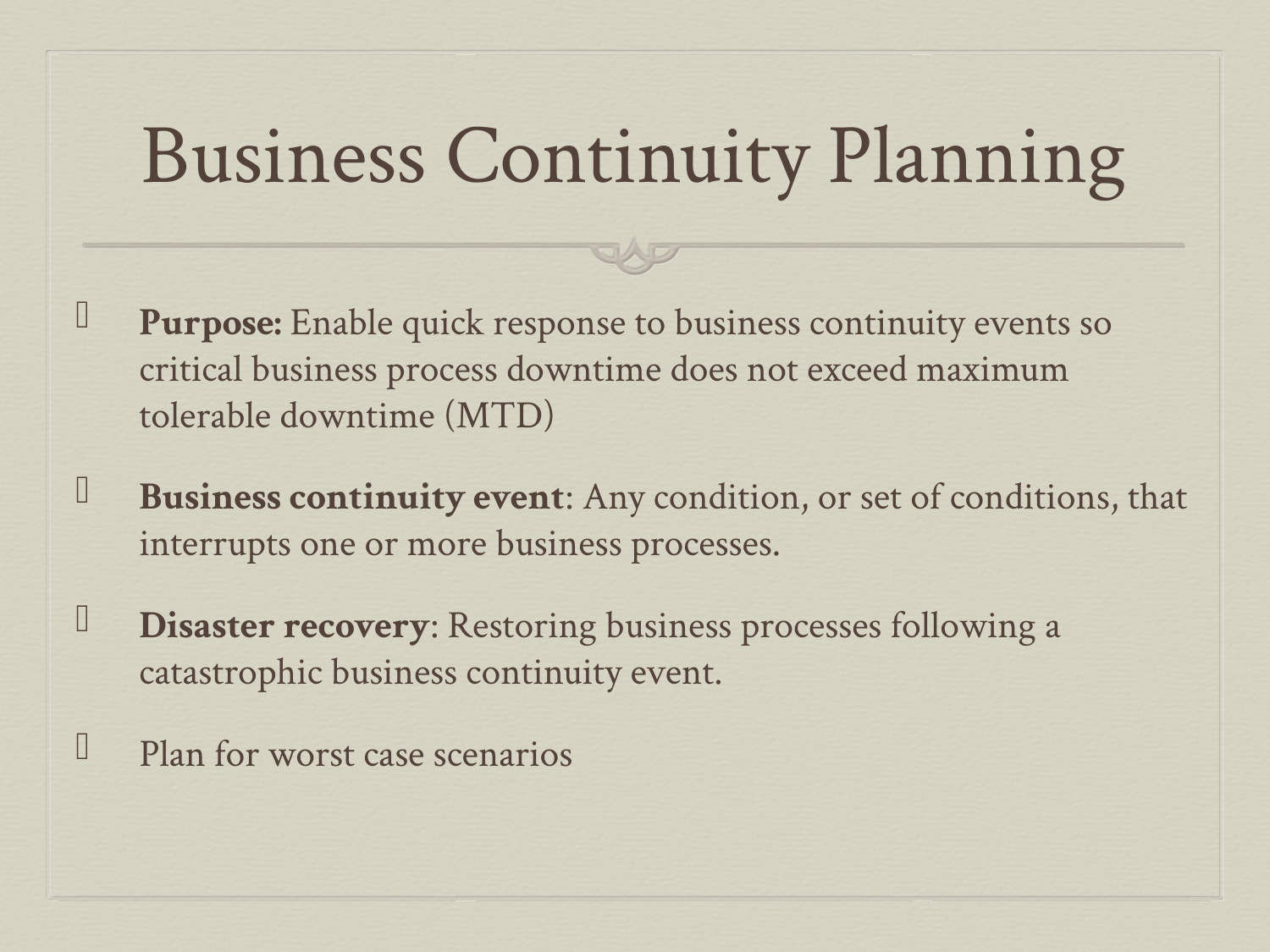

# Business Continuity Planning
Purpose: Enable quick response to business continuity events so critical business process downtime does not exceed maximum tolerable downtime (MTD)
Business continuity event: Any condition, or set of conditions, that interrupts one or more business processes.
Disaster recovery: Restoring business processes following a catastrophic business continuity event.
Plan for worst case scenarios